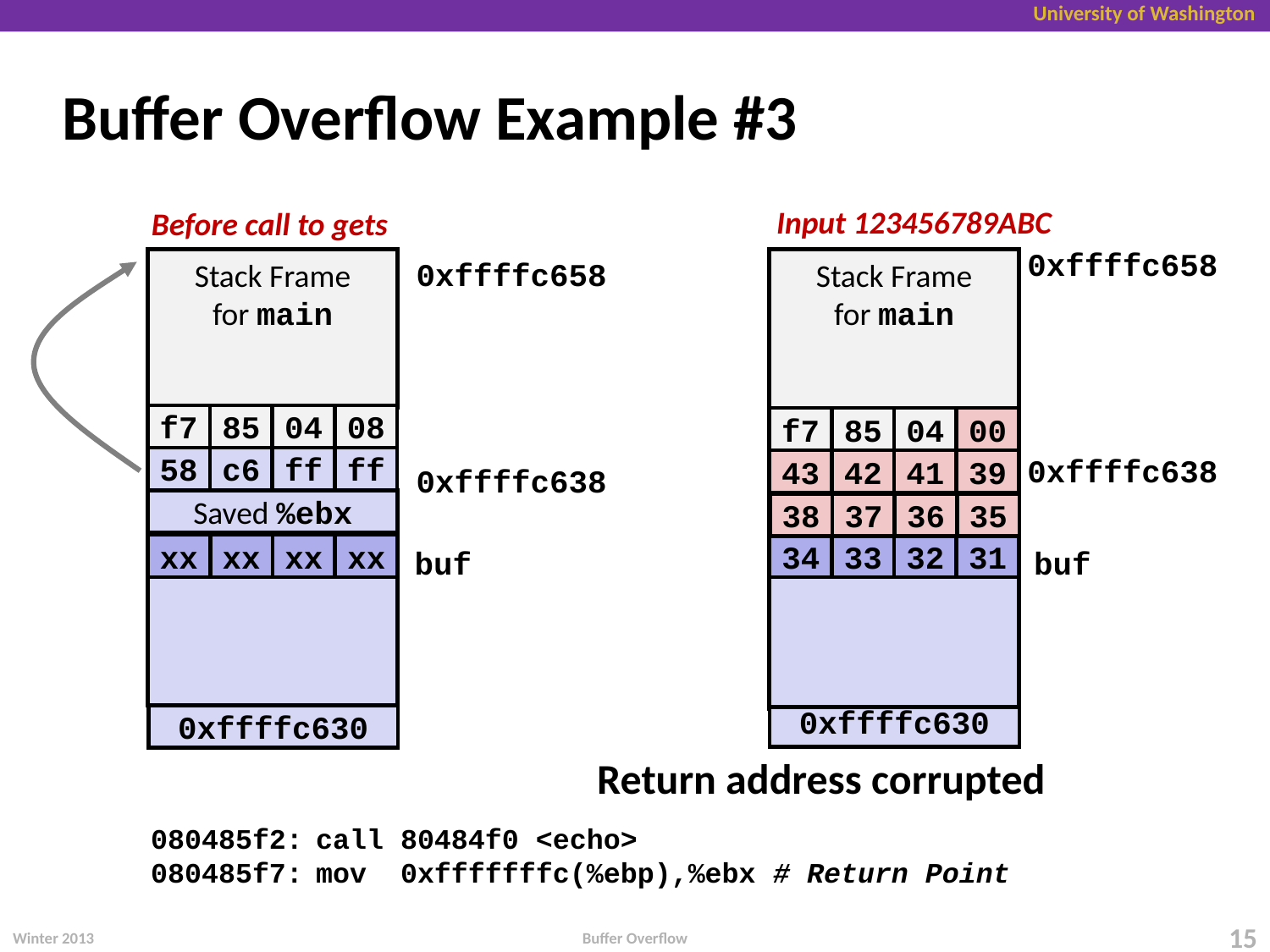

# Buffer Overflow Example #3
Input 123456789ABC
Before call to gets
0xffffc658
0xffffc658
Stack Frame
for main
Stack Frame
for main

f7
85
04
08
f7
85
04
00
0xffffc638
58
c6
ff
ff
43
42
41
39
0xffffc638
Saved %ebx

38
37
36
35
34
33
32
31
xx
xx
xx
xx
buf
buf
0xffffc630
0xffffc630
Return address corrupted
 080485f2:	call 80484f0 <echo>
 080485f7:	mov  0xfffffffc(%ebp),%ebx # Return Point
Winter 2013
15
Buffer Overflow